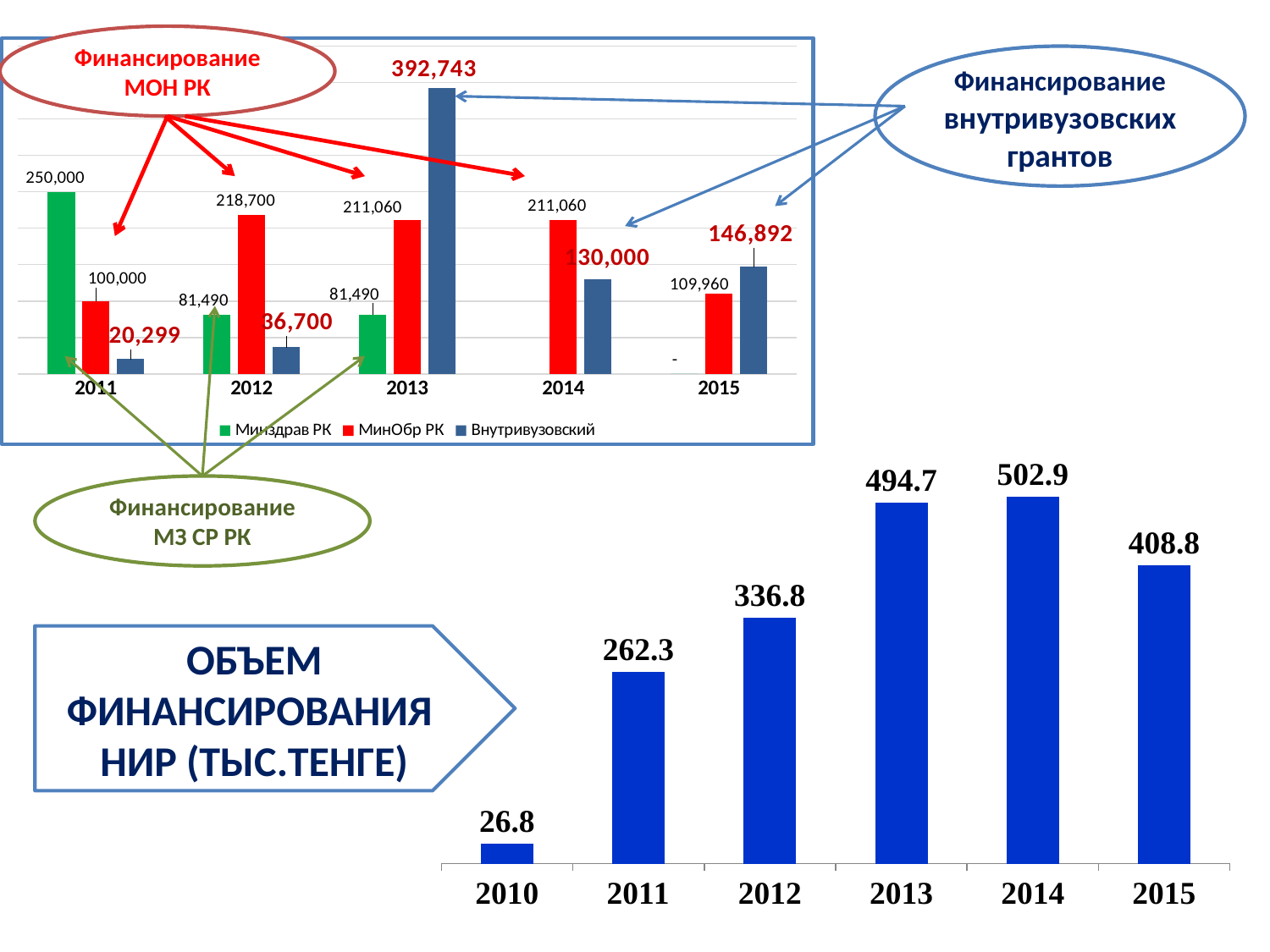

Финансирование МОН РК

### Chart

| Category | Минздрав РК | МинОбр РК | Внутривузовский |
|---|---|---|---|
| 2011 | 250000.0 | 100000.0 | 20299.2 |
| 2012 | 81490.0 | 218700.0 | 36700.0 |
| 2013 | 81490.0 | 211060.3 | 392742.5 |
| 2014 | None | 211060.0 | 130000.0 |
| 2015 | 0.0 | 109960.0 | 146892.0 |
Финансирование внутривузовских грантов
.

### Chart

| Category | Ряд 1 |
|---|---|
| 2010 | 26.8 |
| 2011 | 262.3 |
| 2012 | 336.8 |
| 2013 | 494.7 |
| 2014 | 502.9 |
| 2015 | 408.8 |
Финансирование МЗ СР РК
ОБЪЕМ ФИНАНСИРОВАНИЯ
НИР (ТЫС.ТЕНГЕ)